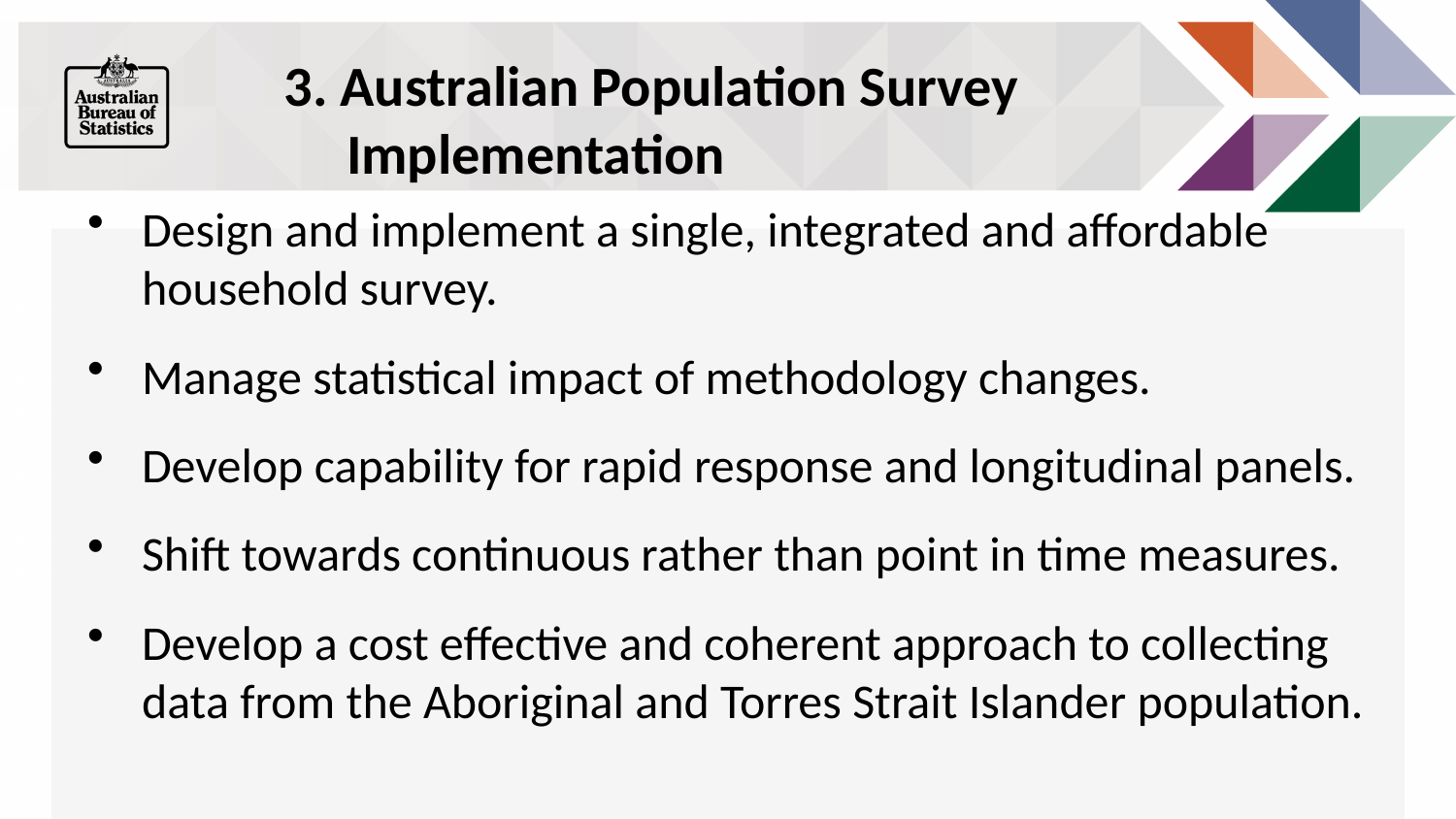

# 3. Australian Population Survey Implementation
Design and implement a single, integrated and affordable household survey.
Manage statistical impact of methodology changes.
Develop capability for rapid response and longitudinal panels.
Shift towards continuous rather than point in time measures.
Develop a cost effective and coherent approach to collecting data from the Aboriginal and Torres Strait Islander population.